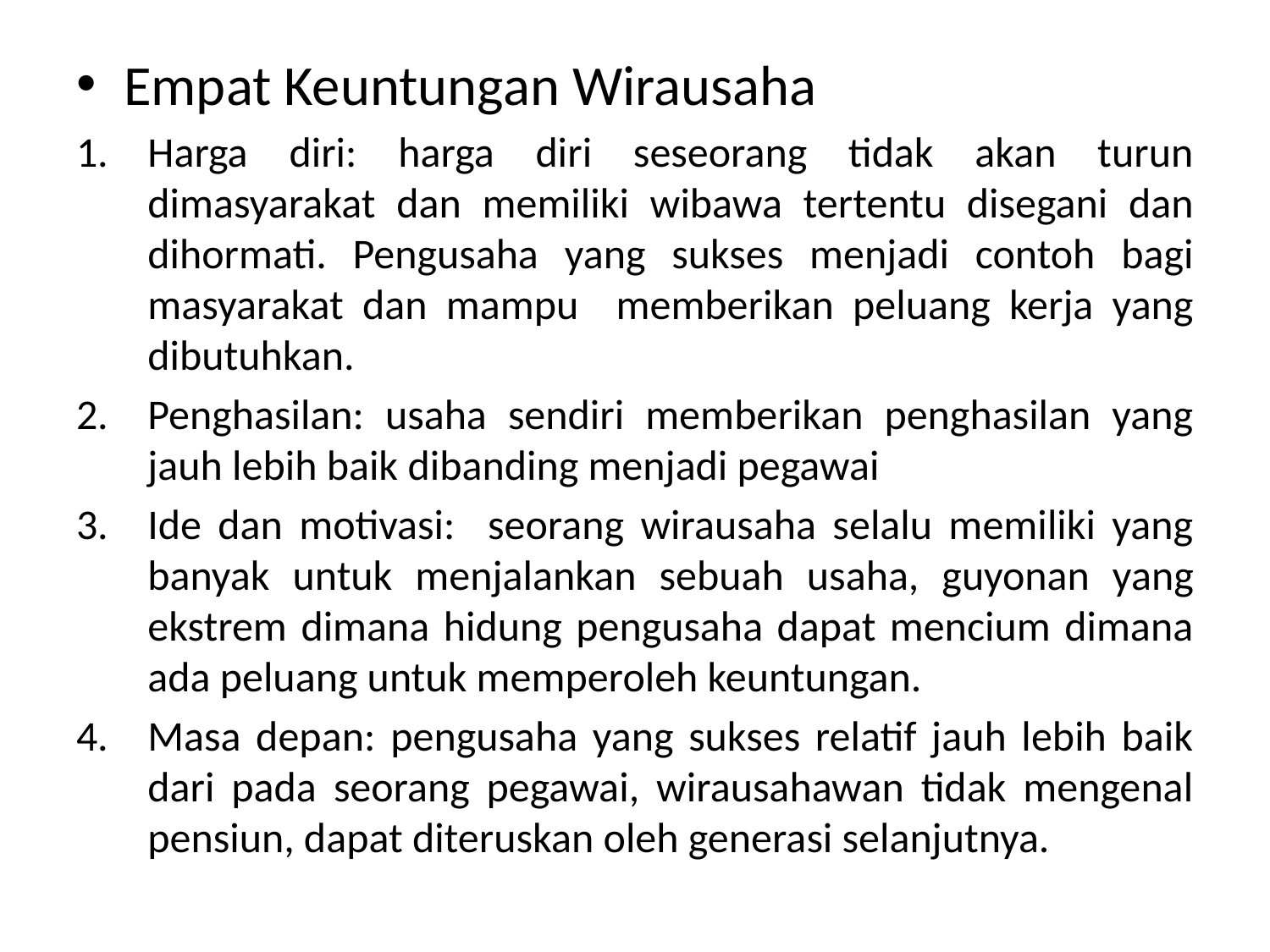

Empat Keuntungan Wirausaha
Harga diri: harga diri seseorang tidak akan turun dimasyarakat dan memiliki wibawa tertentu disegani dan dihormati. Pengusaha yang sukses menjadi contoh bagi masyarakat dan mampu  memberikan peluang kerja yang dibutuhkan.
Penghasilan: usaha sendiri memberikan penghasilan yang jauh lebih baik dibanding menjadi pegawai
Ide dan motivasi:  seorang wirausaha selalu memiliki yang banyak untuk menjalankan sebuah usaha, guyonan yang ekstrem dimana hidung pengusaha dapat mencium dimana ada peluang untuk memperoleh keuntungan.
Masa depan: pengusaha yang sukses relatif jauh lebih baik dari pada seorang pegawai, wirausahawan tidak mengenal pensiun, dapat diteruskan oleh generasi selanjutnya.